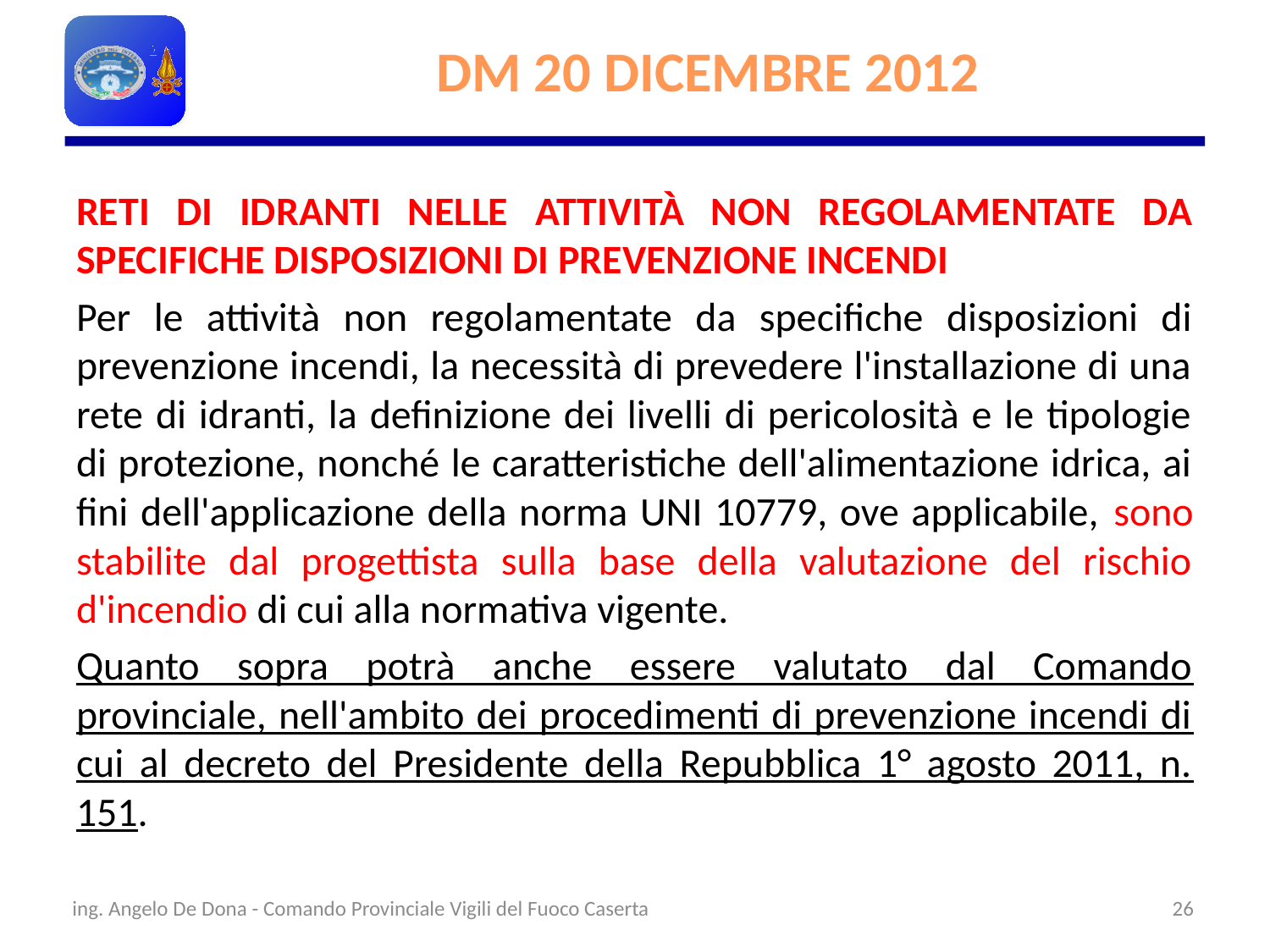

# DM 20 DICEMBRE 2012
RETI DI IDRANTI NELLE ATTIVITÀ NON REGOLAMENTATE DA SPECIFICHE DISPOSIZIONI DI PREVENZIONE INCENDI
Per le attività non regolamentate da specifiche disposizioni di prevenzione incendi, la necessità di prevedere l'installazione di una rete di idranti, la definizione dei livelli di pericolosità e le tipologie di protezione, nonché le caratteristiche dell'alimentazione idrica, ai fini dell'applicazione della norma UNI 10779, ove applicabile, sono stabilite dal progettista sulla base della valutazione del rischio d'incendio di cui alla normativa vigente.
Quanto sopra potrà anche essere valutato dal Comando provinciale, nell'ambito dei procedimenti di prevenzione incendi di cui al decreto del Presidente della Repubblica 1° agosto 2011, n. 151.
ing. Angelo De Dona - Comando Provinciale Vigili del Fuoco Caserta
26